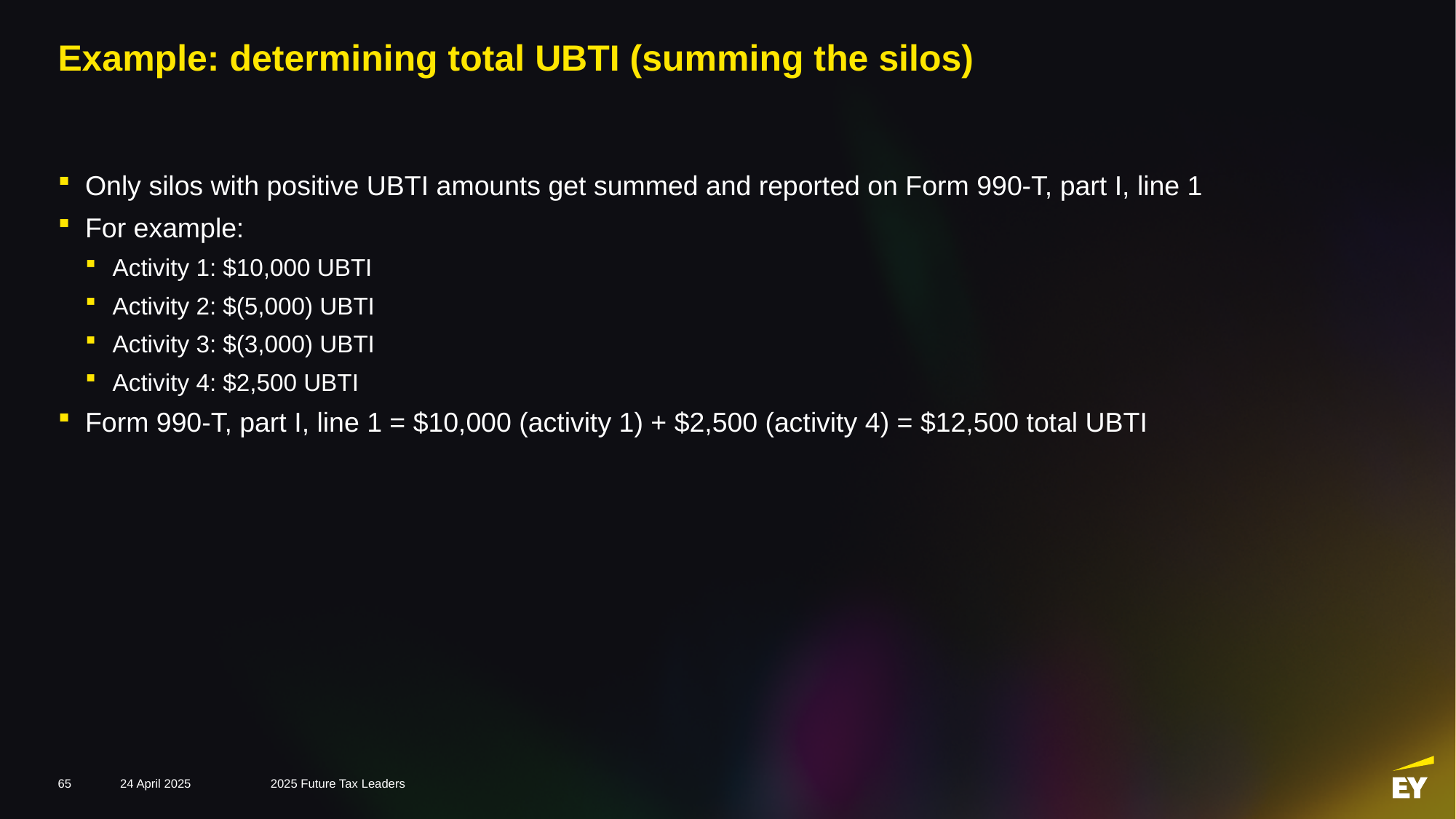

# Example: determining total UBTI (summing the silos)
Only silos with positive UBTI amounts get summed and reported on Form 990-T, part I, line 1
For example:
Activity 1: $10,000 UBTI
Activity 2: $(5,000) UBTI
Activity 3: $(3,000) UBTI
Activity 4: $2,500 UBTI
Form 990-T, part I, line 1 = $10,000 (activity 1) + $2,500 (activity 4) = $12,500 total UBTI